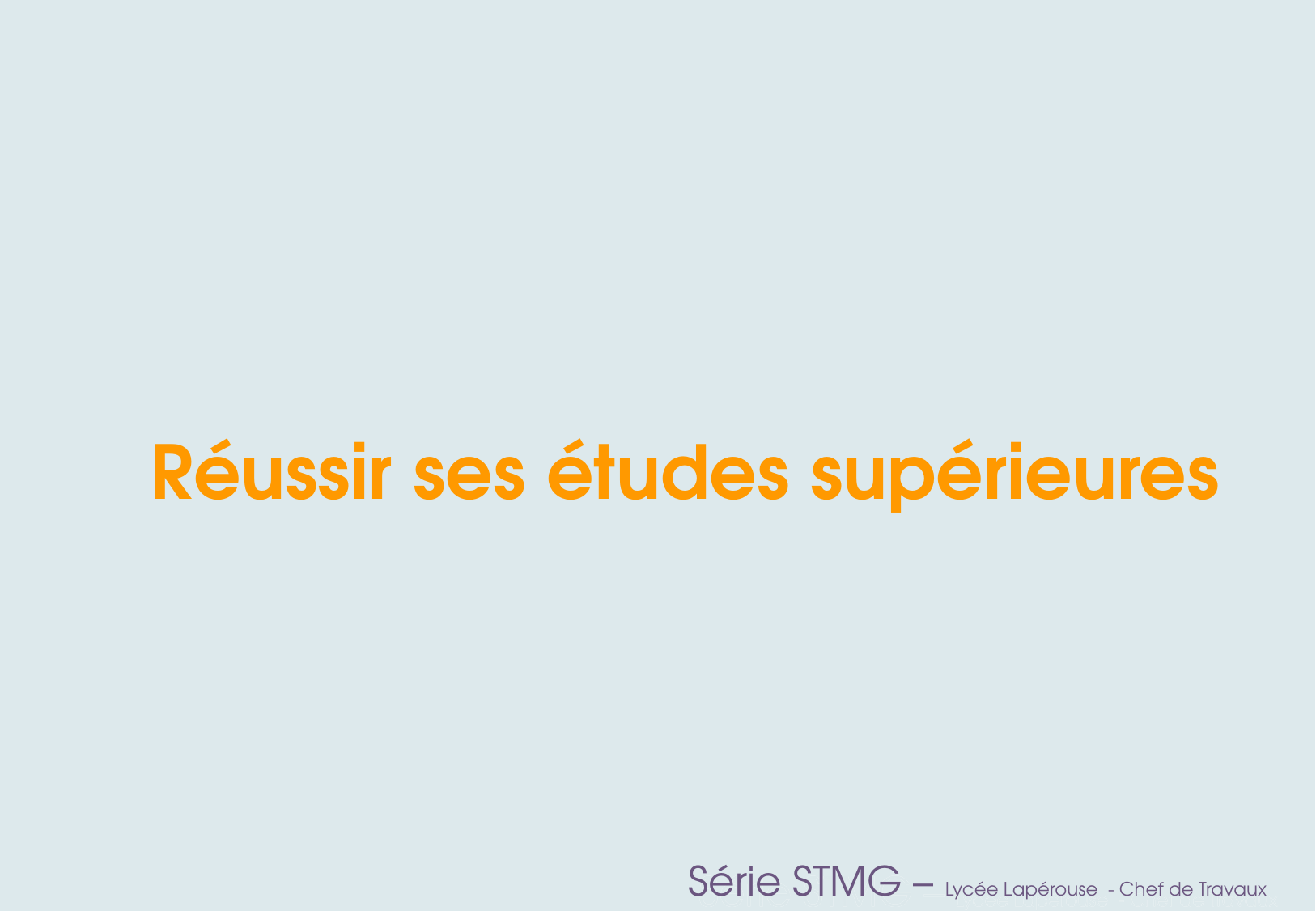

Réussir ses études supérieures
Série STMG – Lycée Lapérouse  - Chef de Travaux